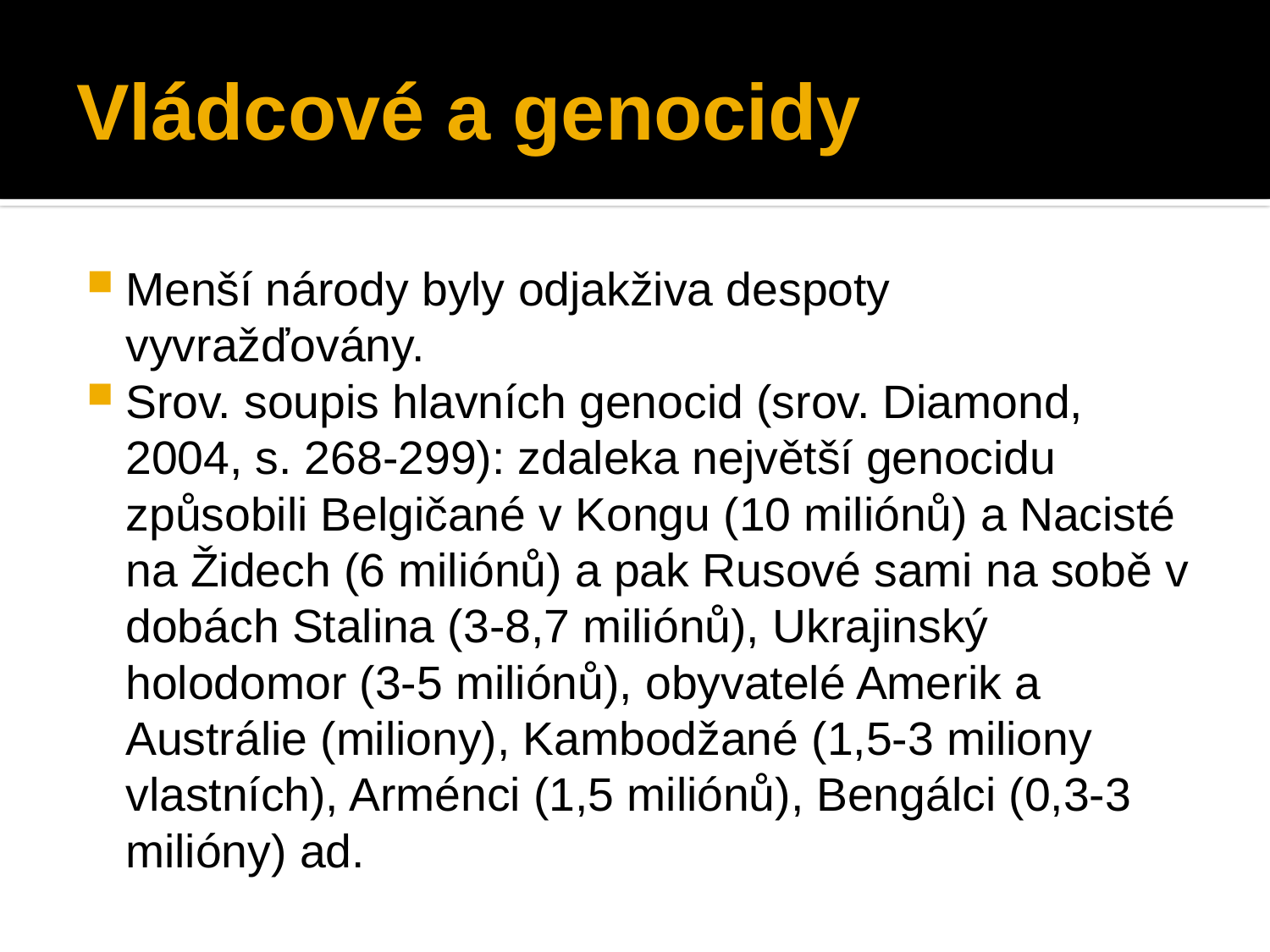

# Vládcové a genocidy
Menší národy byly odjakživa despoty vyvražďovány.
Srov. soupis hlavních genocid (srov. Diamond, 2004, s. 268-299): zdaleka největší genocidu způsobili Belgičané v Kongu (10 miliónů) a Nacisté na Židech (6 miliónů) a pak Rusové sami na sobě v dobách Stalina (3-8,7 miliónů), Ukrajinský holodomor (3-5 miliónů), obyvatelé Amerik a Austrálie (miliony), Kambodžané (1,5-3 miliony vlastních), Arménci (1,5 miliónů), Bengálci (0,3-3 milióny) ad.